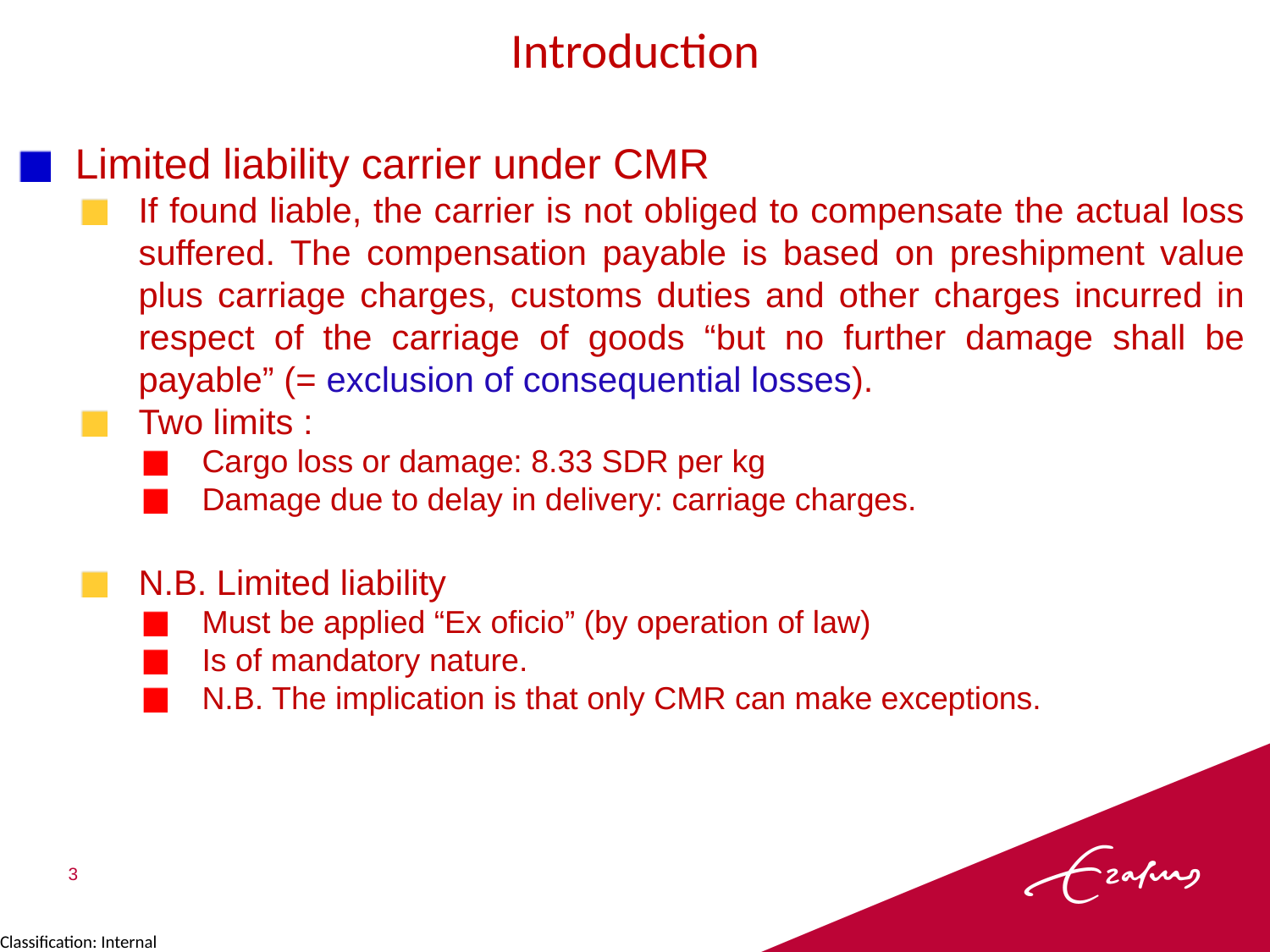

Introduction

Limited liability carrier under CMR
If found liable, the carrier is not obliged to compensate the actual loss suffered. The compensation payable is based on preshipment value plus carriage charges, customs duties and other charges incurred in respect of the carriage of goods “but no further damage shall be payable” (= exclusion of consequential losses).
Two limits :
Cargo loss or damage: 8.33 SDR per kg
Damage due to delay in delivery: carriage charges.

N.B. Limited liability
Must be applied “Ex oficio” (by operation of law)
Is of mandatory nature.
N.B. The implication is that only CMR can make exceptions.
3